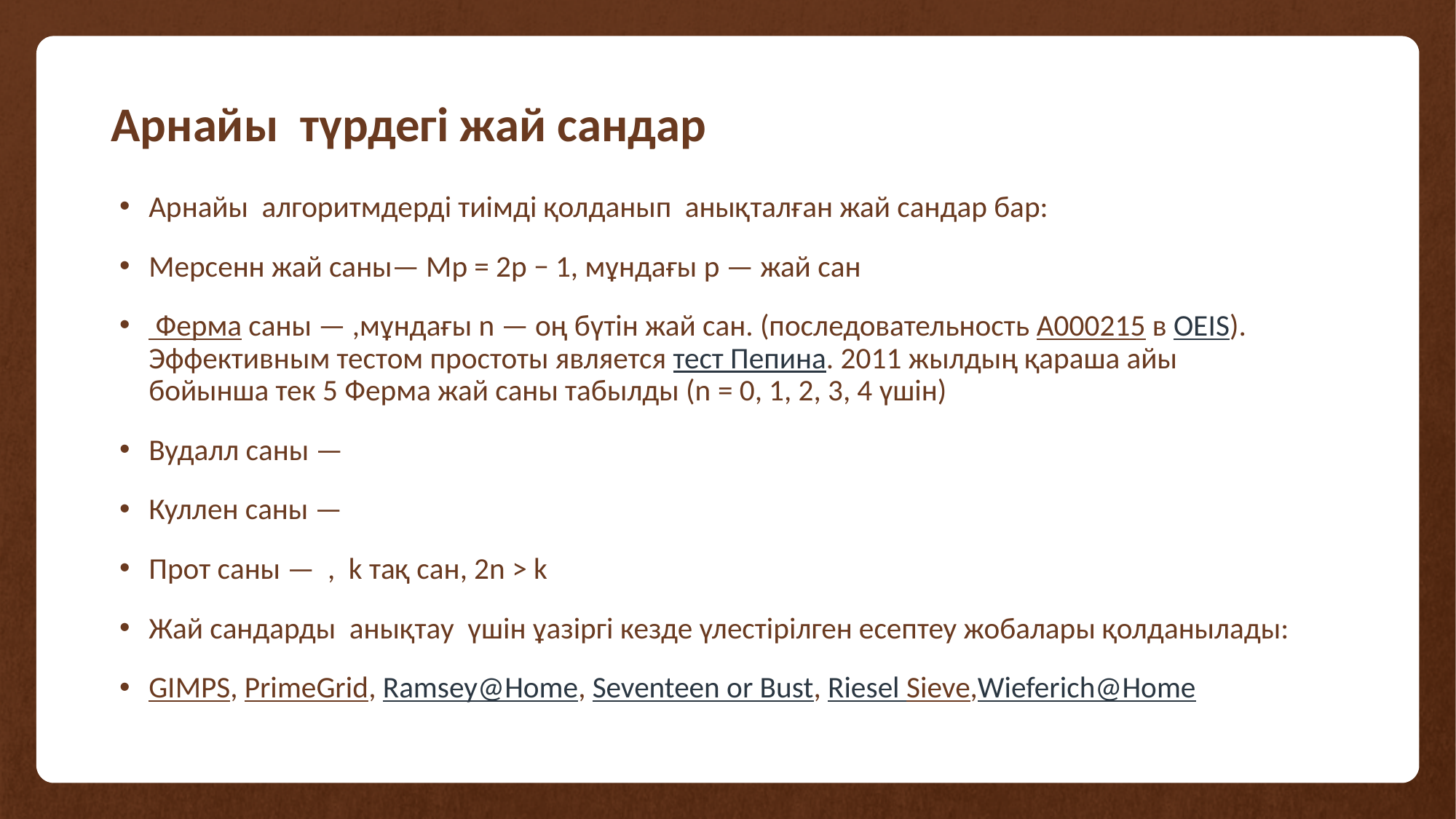

# Арнайы  түрдегі жай сандар
Арнайы  алгоритмдерді тиімді қолданып  анықталған жай сандар бар:
Мерсенн жай саны— Mp = 2p − 1, мұндағы p — жай сан
 Ферма саны — ,мұндағы n — оң бүтін жай сан. (последовательность A000215 в OEIS). Эффективным тестом простоты является тест Пепина. 2011 жылдың қараша айы бойынша тек 5 Ферма жай саны табылды (n = 0, 1, 2, 3, 4 үшін)
Вудалл саны —
Куллен саны —
Прот саны —  ,  k тақ сан, 2n > k
Жай сандарды  анықтау  үшін ұазіргі кезде үлестірілген есептеу жобалары қолданылады:
GIMPS, PrimeGrid, Ramsey@Home, Seventeen or Bust, Riesel Sieve,Wieferich@Home